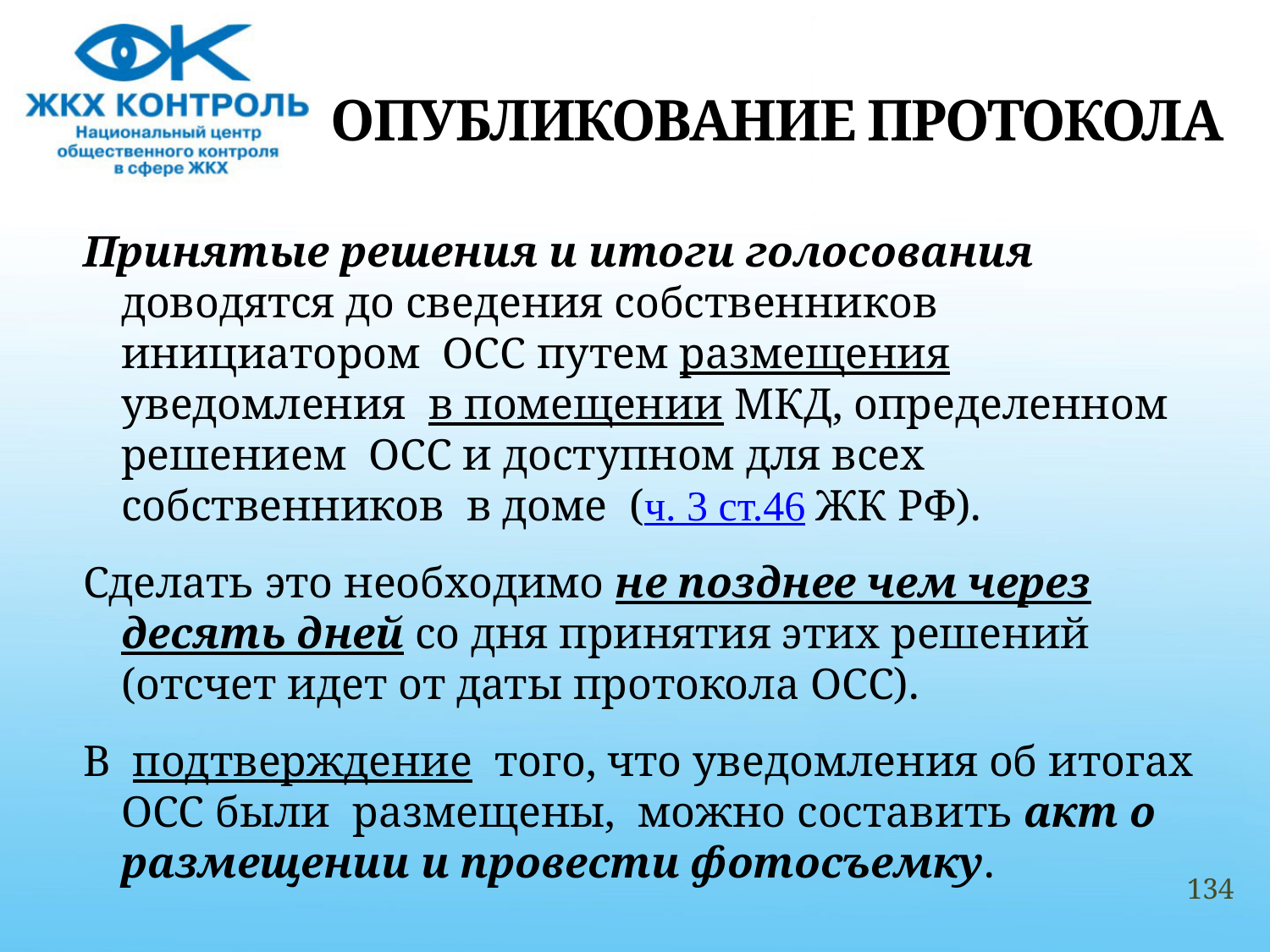

# ОПУБЛИКОВАНИЕ ПРОТОКОЛА
Принятые решения и итоги голосования доводятся до сведения собственников инициатором  ОСС путем размещения уведомления  в помещении МКД, определенном решением  ОСС и доступном для всех собственников  в доме  (ч. 3 ст.46 ЖК РФ).
Сделать это необходимо не позднее чем через десять дней со дня принятия этих решений (отсчет идет от даты протокола ОСС).
В  подтверждение  того, что уведомления об итогах ОСС были  размещены,  можно составить акт о размещении и провести фотосъемку.

134